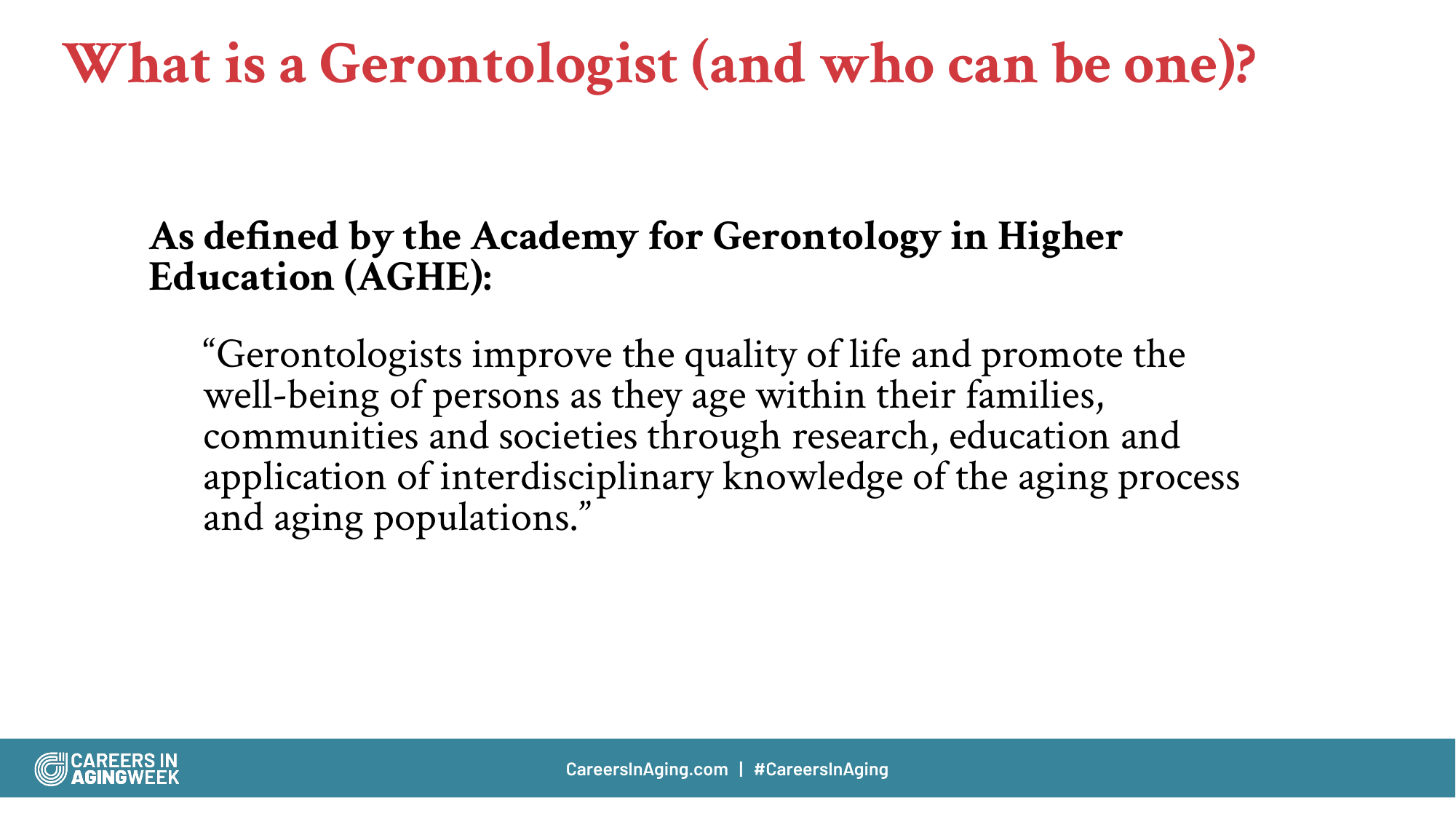

What is a Gerontologist (and who can be one)?

As defined by the Academy for Gerontology in Higher Education (AGHE):
“Gerontologists improve the quality of life and promote the well-being of persons as they age within their families, communities and societies through research, education and application of interdisciplinary knowledge of the aging process and aging populations.”